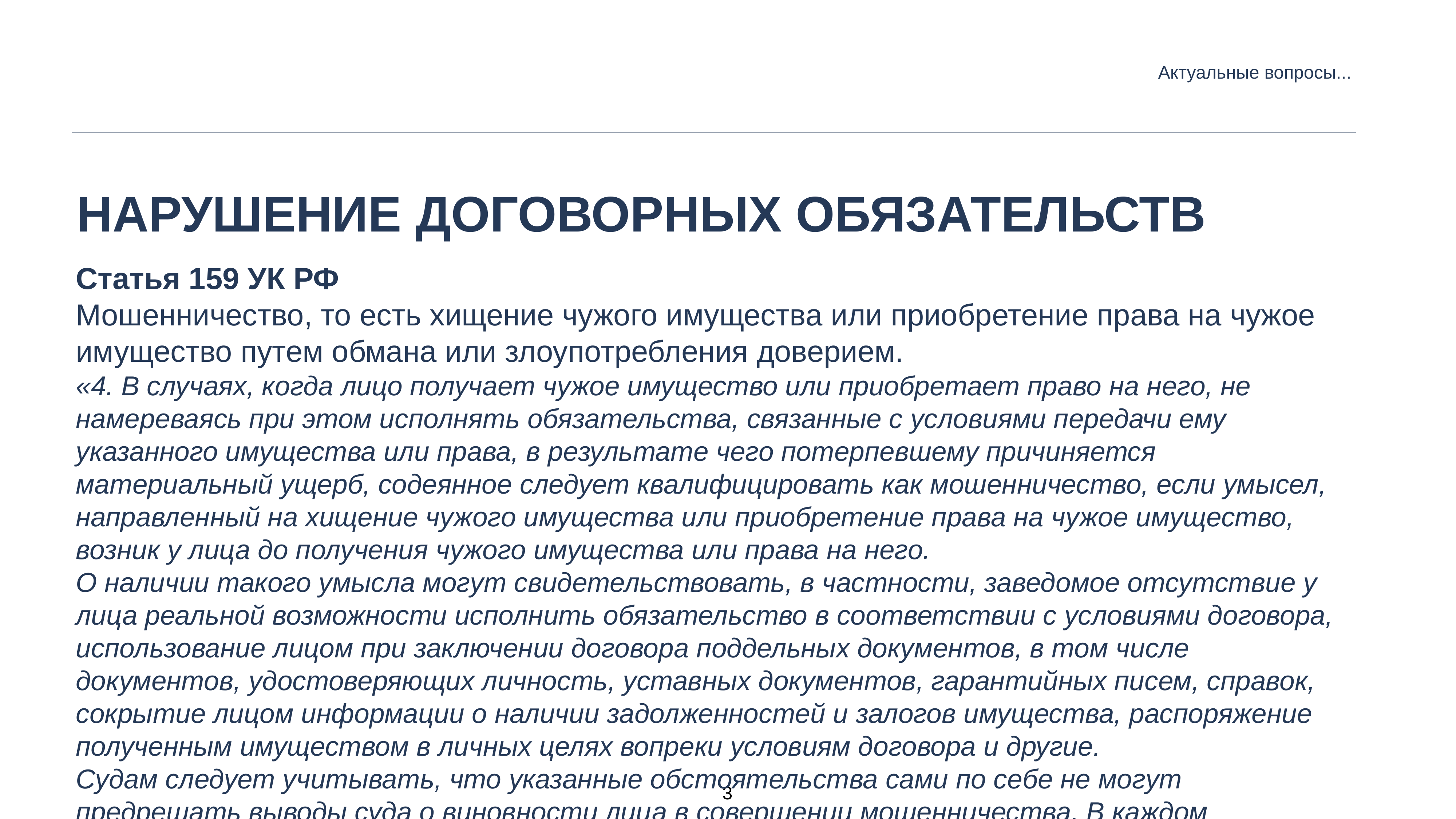

Актуальные вопросы...

Нарушение договорных обязательств

Статья 159 УК РФ
Мошенничество, то есть хищение чужого имущества или приобретение права на чужое имущество путем обмана или злоупотребления доверием.
«4. В случаях, когда лицо получает чужое имущество или приобретает право на него, не намереваясь при этом исполнять обязательства, связанные с условиями передачи ему указанного имущества или права, в результате чего потерпевшему причиняется материальный ущерб, содеянное следует квалифицировать как мошенничество, если умысел, направленный на хищение чужого имущества или приобретение права на чужое имущество, возник у лица до получения чужого имущества или права на него.
О наличии такого умысла могут свидетельствовать, в частности, заведомое отсутствие у лица реальной возможности исполнить обязательство в соответствии с условиями договора, использование лицом при заключении договора поддельных документов, в том числе документов, удостоверяющих личность, уставных документов, гарантийных писем, справок, сокрытие лицом информации о наличии задолженностей и залогов имущества, распоряжение полученным имуществом в личных целях вопреки условиям договора и другие.
Судам следует учитывать, что указанные обстоятельства сами по себе не могут предрешать выводы суда о виновности лица в совершении мошенничества. В каждом конкретном случае необходимо с учетом всех обстоятельств дела установить, что лицо заведомо не намеревалось исполнять свои обязательства» (постановление Пленума Верховного Суда РФ от 30 ноября 2017 г. № 48 «О судебной практике по делам о мошенничестве, присвоении и растрате»)

причинение ущерба собственнику или иному владельцу имущества

3